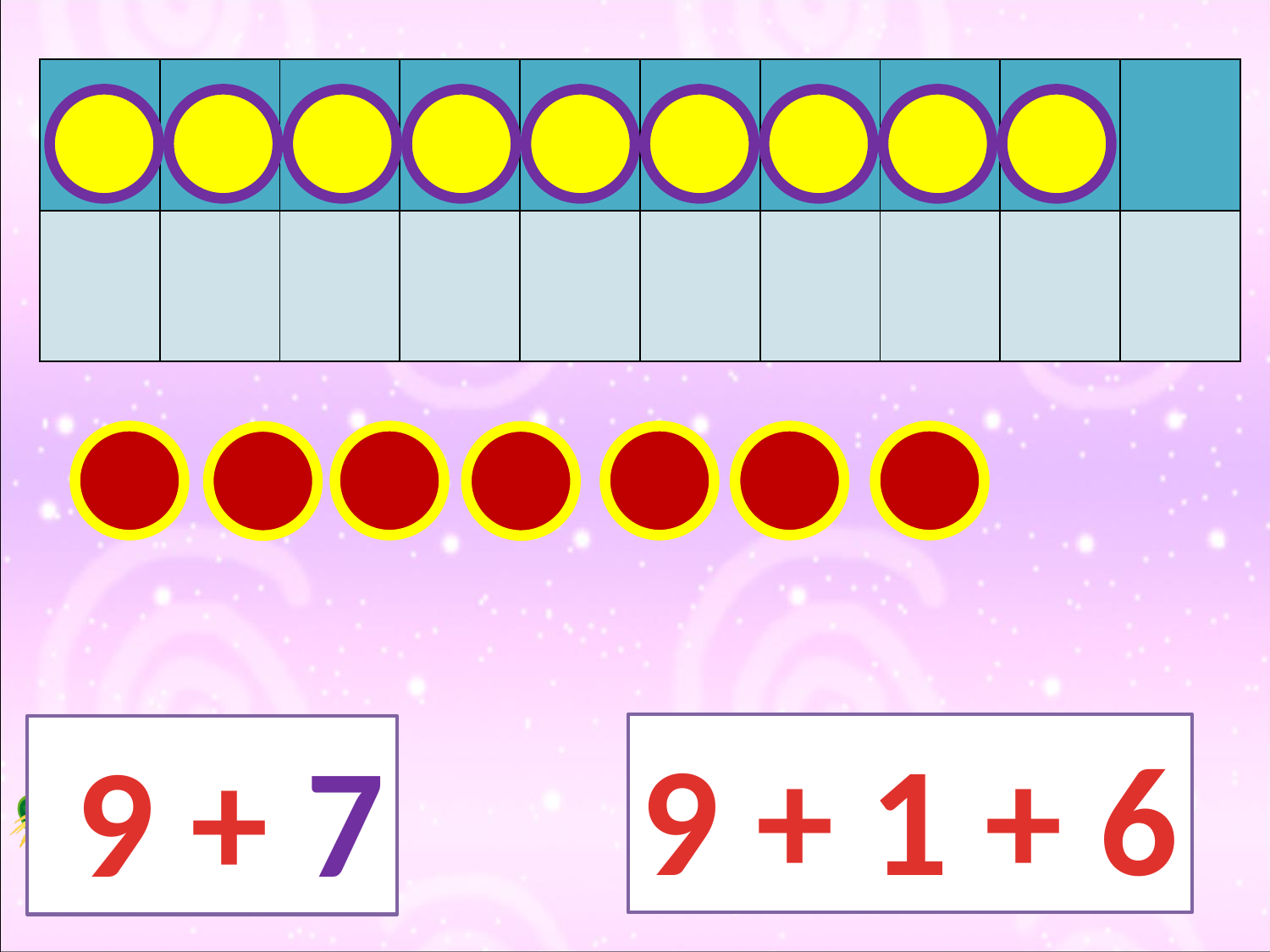

|  |  |  |  |  |  |  |  |  |  |
| --- | --- | --- | --- | --- | --- | --- | --- | --- | --- |
|  |  |  |  |  |  |  |  |  |  |

9 + 1 + 6
 9 + 7